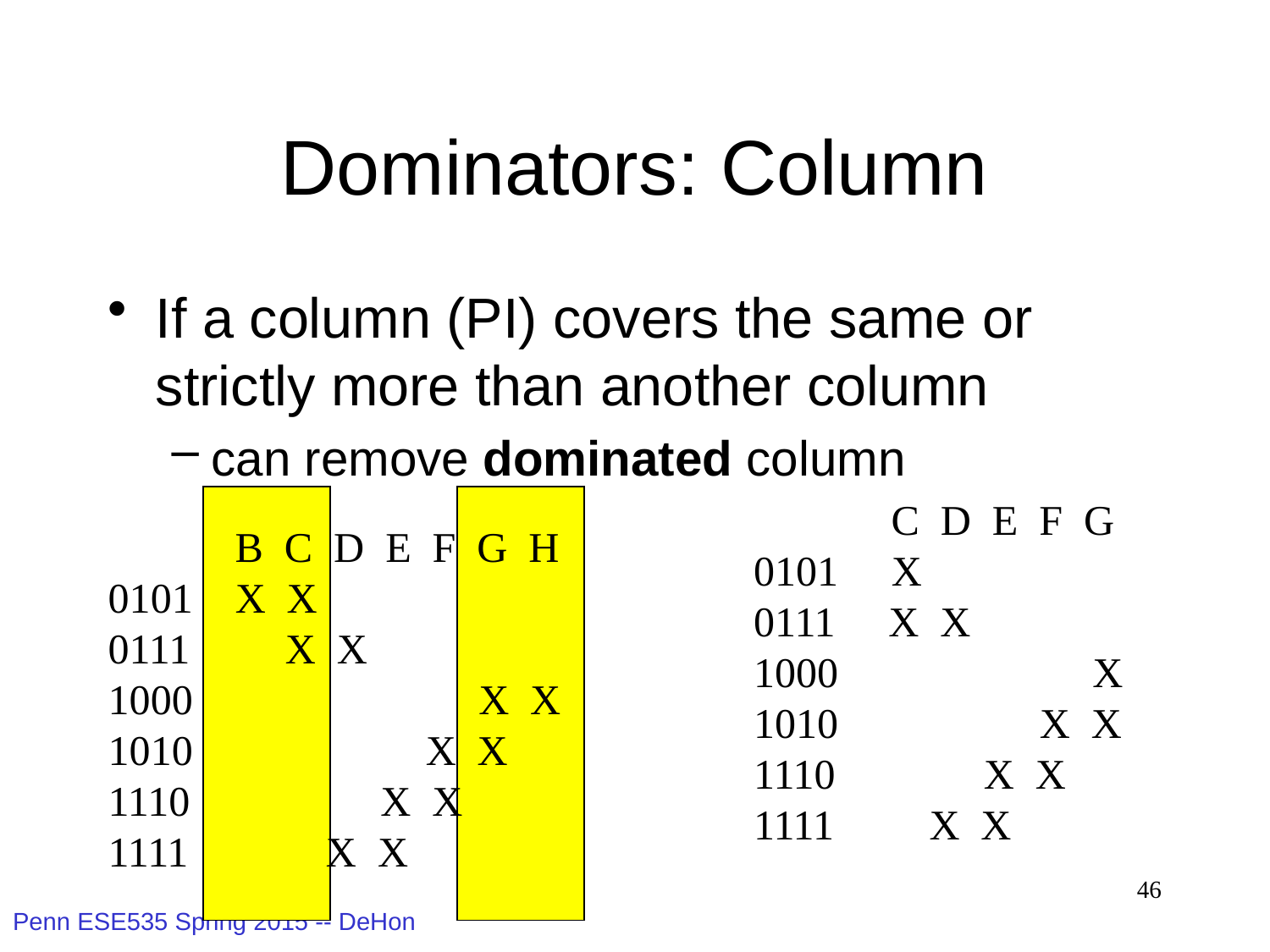

# Dominators: Column
If a column (PI) covers the same or strictly more than another column
can remove dominated column

            B  C  D  E  F  G  H
0101    X  X
0111         X  X
1000                           X  X
1010                      X  X
1110                  X  X
1111             X  X
             C  D  E  F  G
0101     X
0111     X  X
1000                        X
1010                   X  X
1110              X  X
1111         X  X
46
Penn ESE535 Spring 2015 -- DeHon